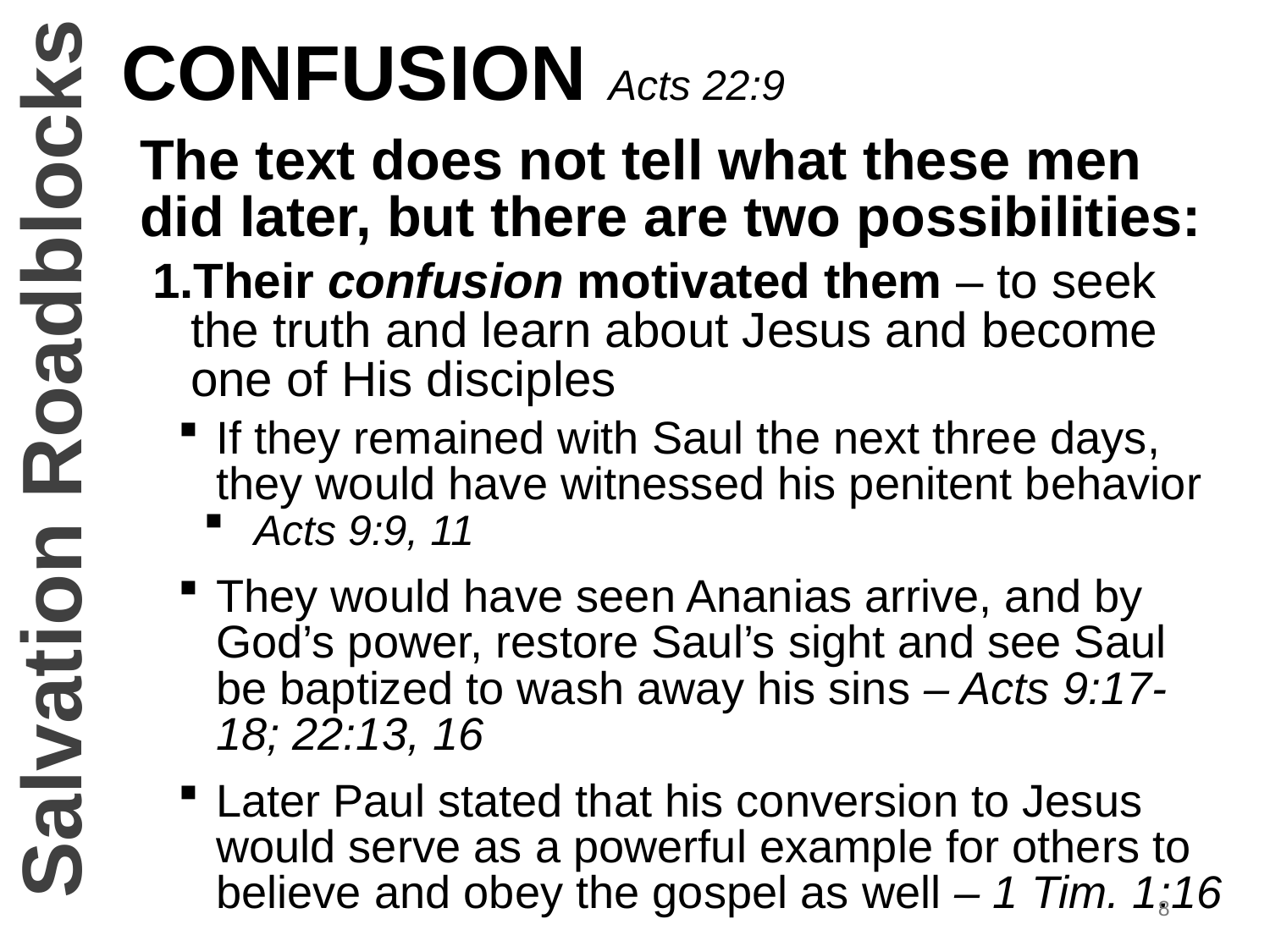

# CONFUSION Acts 22:9
The text does not tell what these men did later, but there are two possibilities:
Their confusion motivated them – to seek the truth and learn about Jesus and become one of His disciples
If they remained with Saul the next three days, they would have witnessed his penitent behavior
 Acts 9:9, 11
They would have seen Ananias arrive, and by God’s power, restore Saul’s sight and see Saul be baptized to wash away his sins – Acts 9:17-18; 22:13, 16
Later Paul stated that his conversion to Jesus would serve as a powerful example for others to believe and obey the gospel as well – 1 Tim. 1:16

Salvation Roadblocks
8